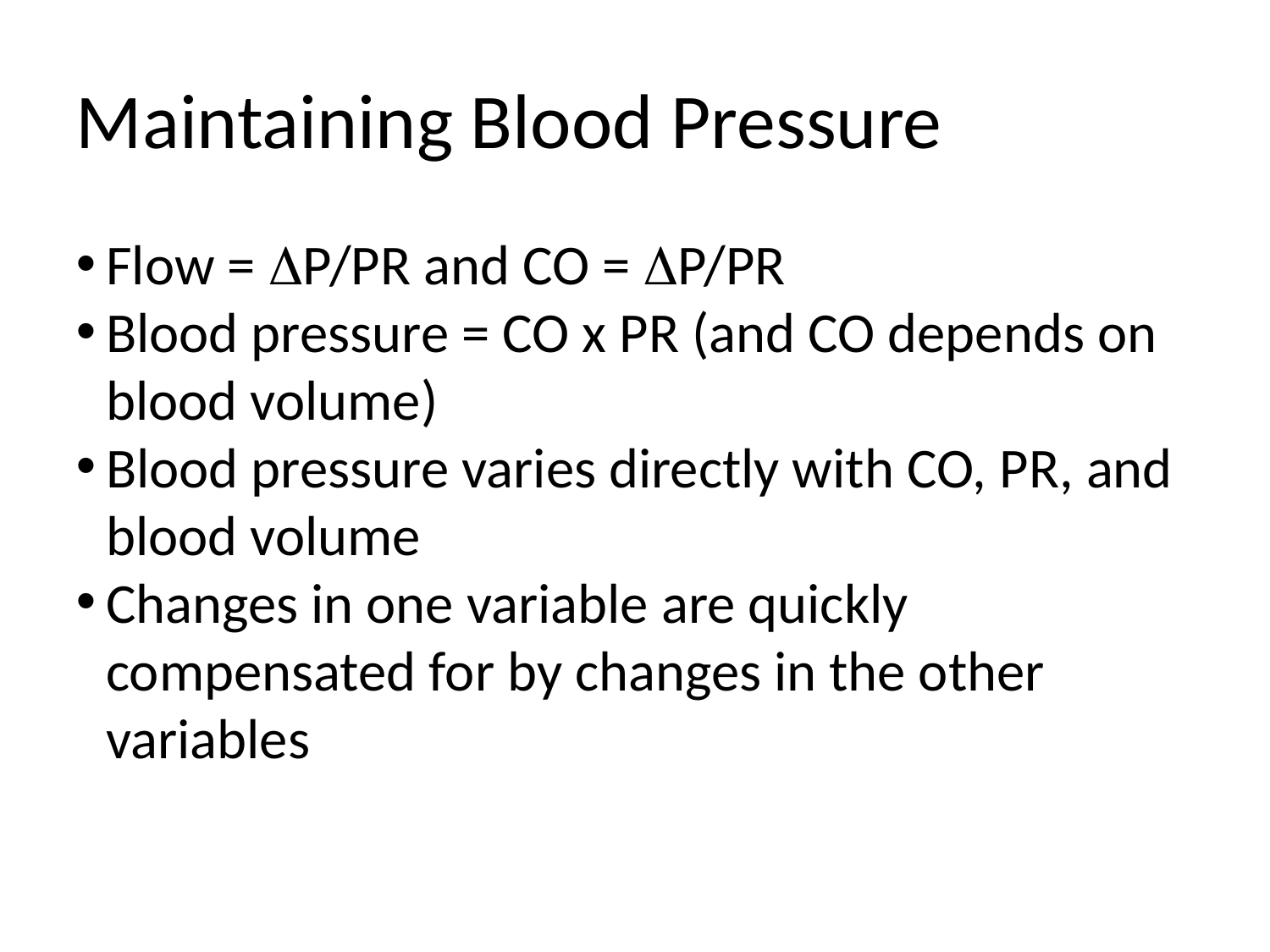

Maintaining Blood Pressure
Flow = ΔP/PR and CO = ΔP/PR
Blood pressure = CO x PR (and CO depends on blood volume)
Blood pressure varies directly with CO, PR, and blood volume
Changes in one variable are quickly compensated for by changes in the other variables